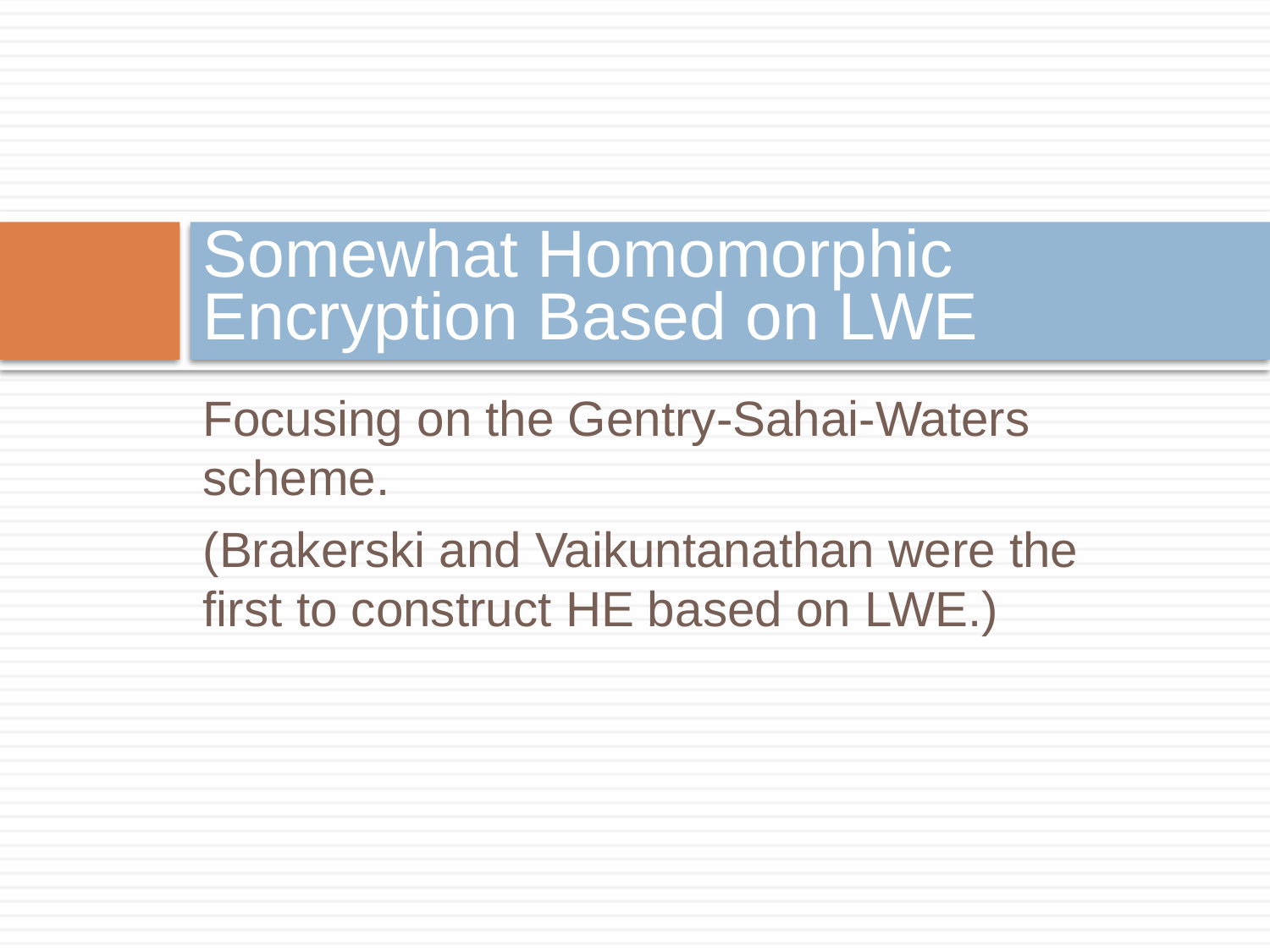

# Somewhat Homomorphic Encryption Based on LWE
Focusing on the Gentry-Sahai-Waters scheme.
(Brakerski and Vaikuntanathan were the first to construct HE based on LWE.)